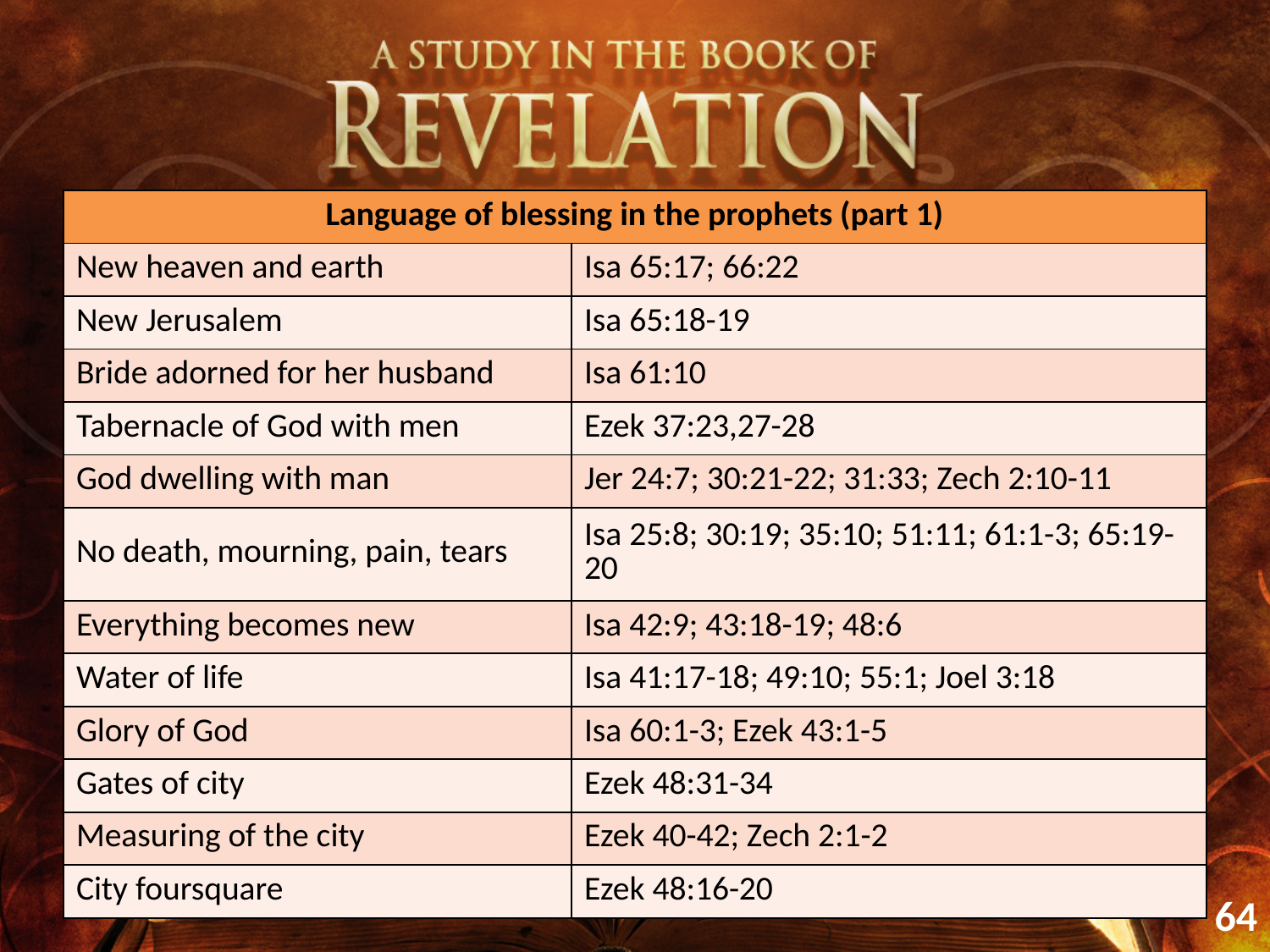

| Language of blessing in the prophets (part 1) |  |
| --- | --- |
| New heaven and earth | Isa 65:17; 66:22 |
| New Jerusalem | Isa 65:18-19 |
| Bride adorned for her husband | Isa 61:10 |
| Tabernacle of God with men | Ezek 37:23,27-28 |
| God dwelling with man | Jer 24:7; 30:21-22; 31:33; Zech 2:10-11 |
| No death, mourning, pain, tears | Isa 25:8; 30:19; 35:10; 51:11; 61:1-3; 65:19-20 |
| Everything becomes new | Isa 42:9; 43:18-19; 48:6 |
| Water of life | Isa 41:17-18; 49:10; 55:1; Joel 3:18 |
| Glory of God | Isa 60:1-3; Ezek 43:1-5 |
| Gates of city | Ezek 48:31-34 |
| Measuring of the city | Ezek 40-42; Zech 2:1-2 |
| City foursquare | Ezek 48:16-20 |
64